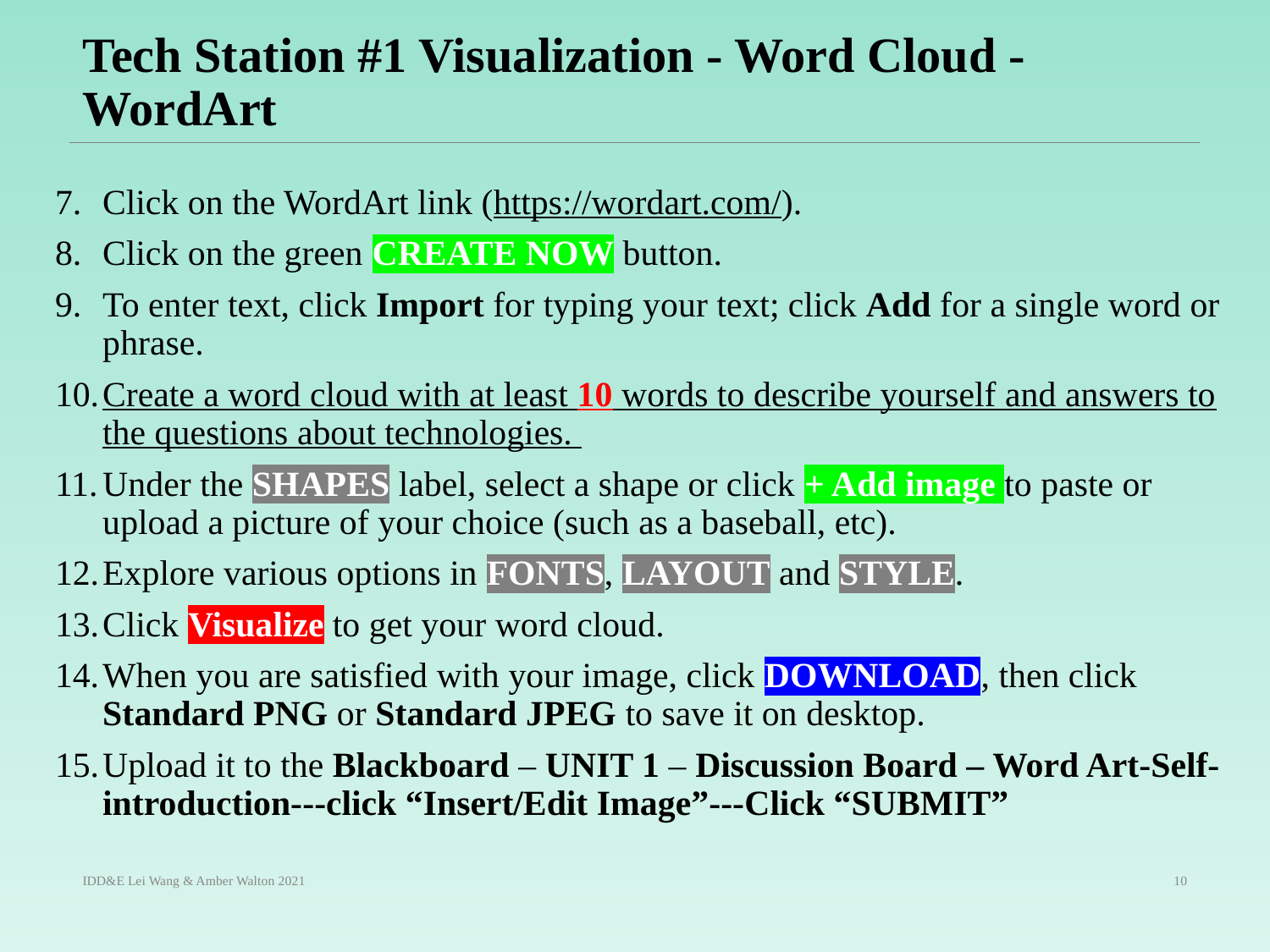

# Tech Station #1 Visualization - Word Cloud -WordArt
Click on the WordArt link (https://wordart.com/).
Click on the green CREATE NOW button.
To enter text, click Import for typing your text; click Add for a single word or phrase.
Create a word cloud with at least 10 words to describe yourself and answers to the questions about technologies.
Under the SHAPES label, select a shape or click + Add image to paste or upload a picture of your choice (such as a baseball, etc).
Explore various options in FONTS, LAYOUT and STYLE.
Click Visualize to get your word cloud.
When you are satisfied with your image, click DOWNLOAD, then click Standard PNG or Standard JPEG to save it on desktop.
Upload it to the Blackboard – UNIT 1 – Discussion Board – Word Art-Self-introduction---click “Insert/Edit Image”---Click “SUBMIT”
IDD&E Lei Wang & Amber Walton 2021
10